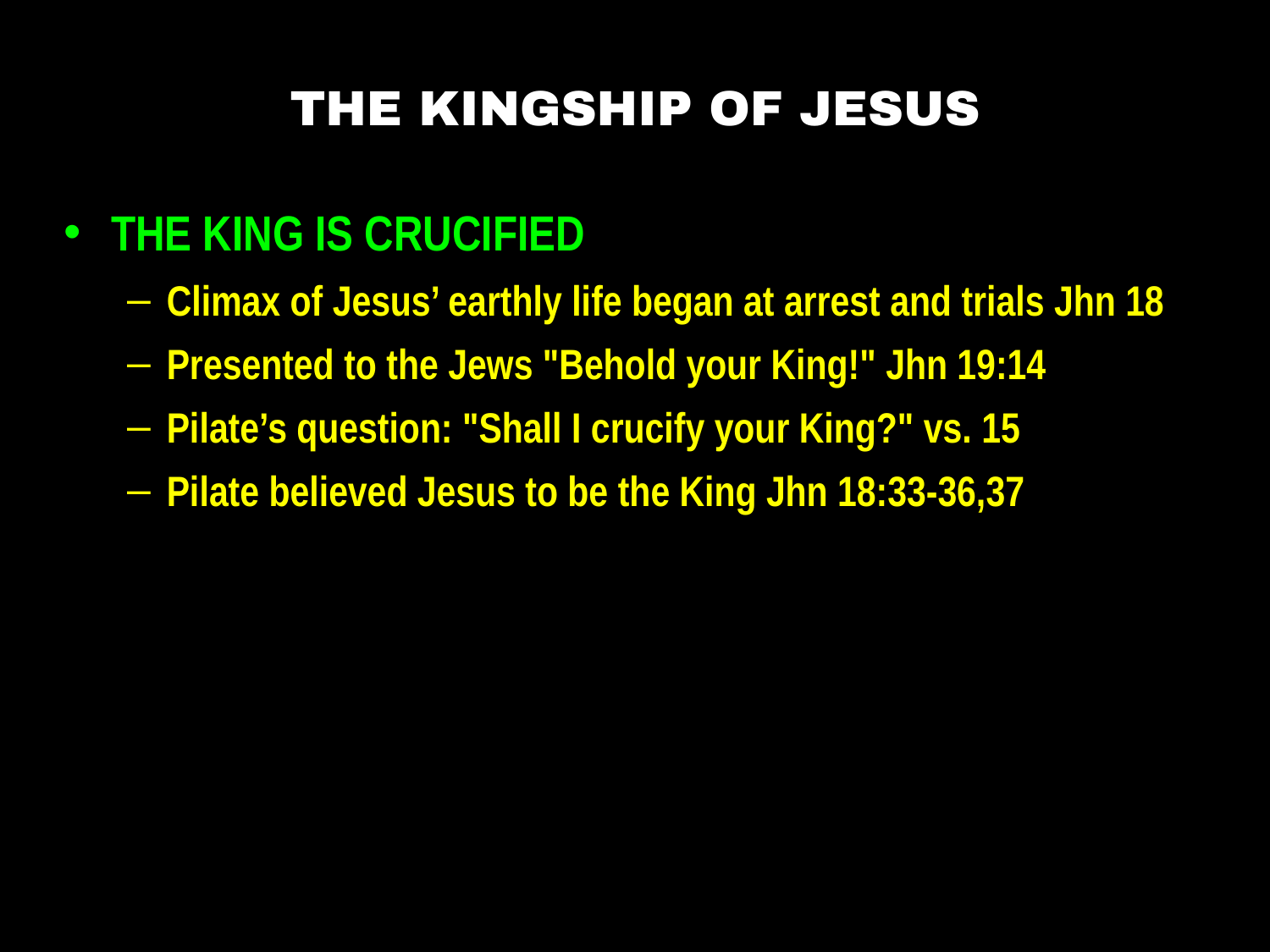

# THE KINGSHIP OF JESUS
THE KING IS CRUCIFIED
Climax of Jesus’ earthly life began at arrest and trials Jhn 18
Presented to the Jews "Behold your King!" Jhn 19:14
Pilate’s question: "Shall I crucify your King?" vs. 15
Pilate believed Jesus to be the King Jhn 18:33-36,37